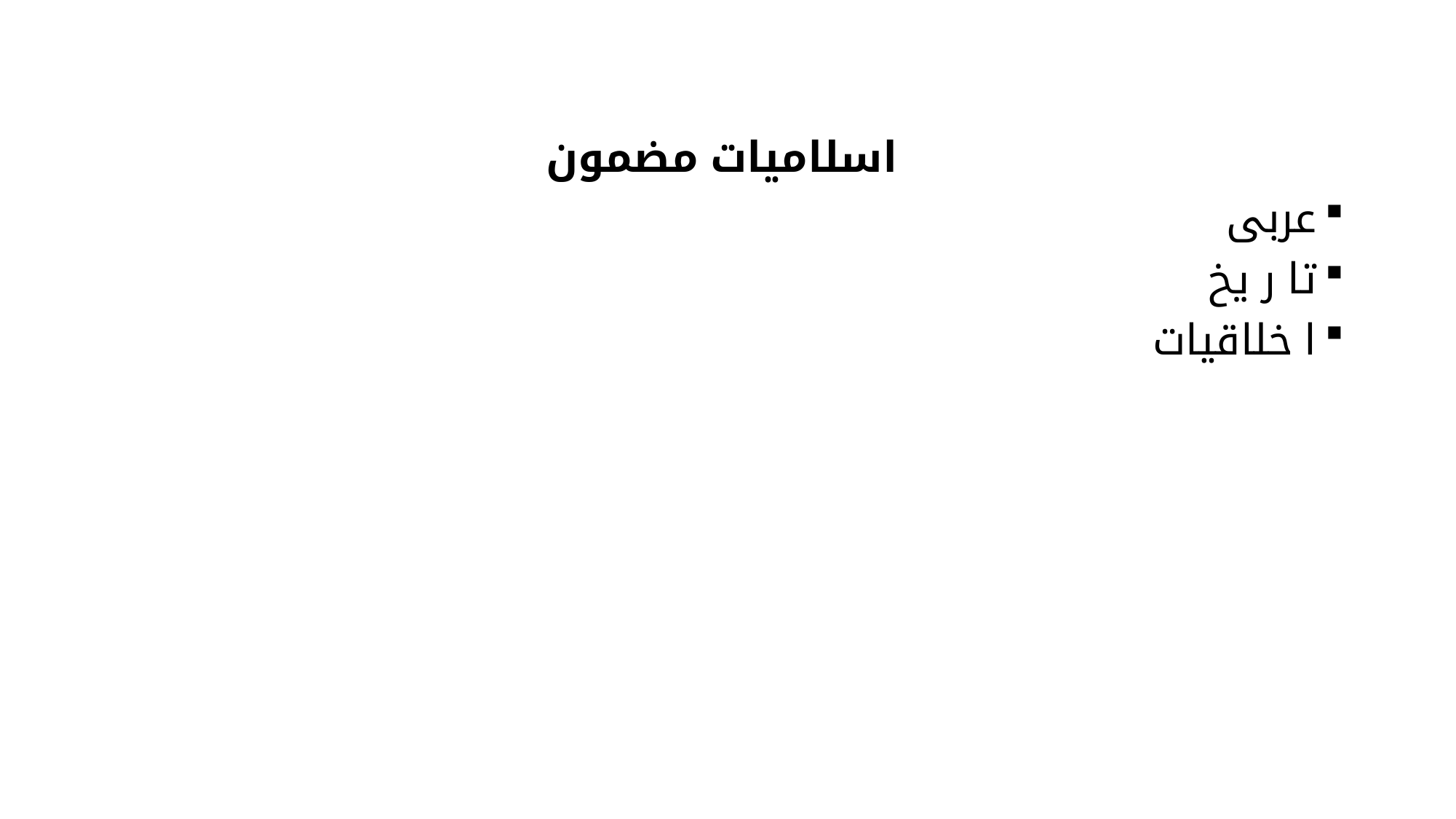

اسلامیات مضمون
عربی
تا ر یخ
ا خلاقیات